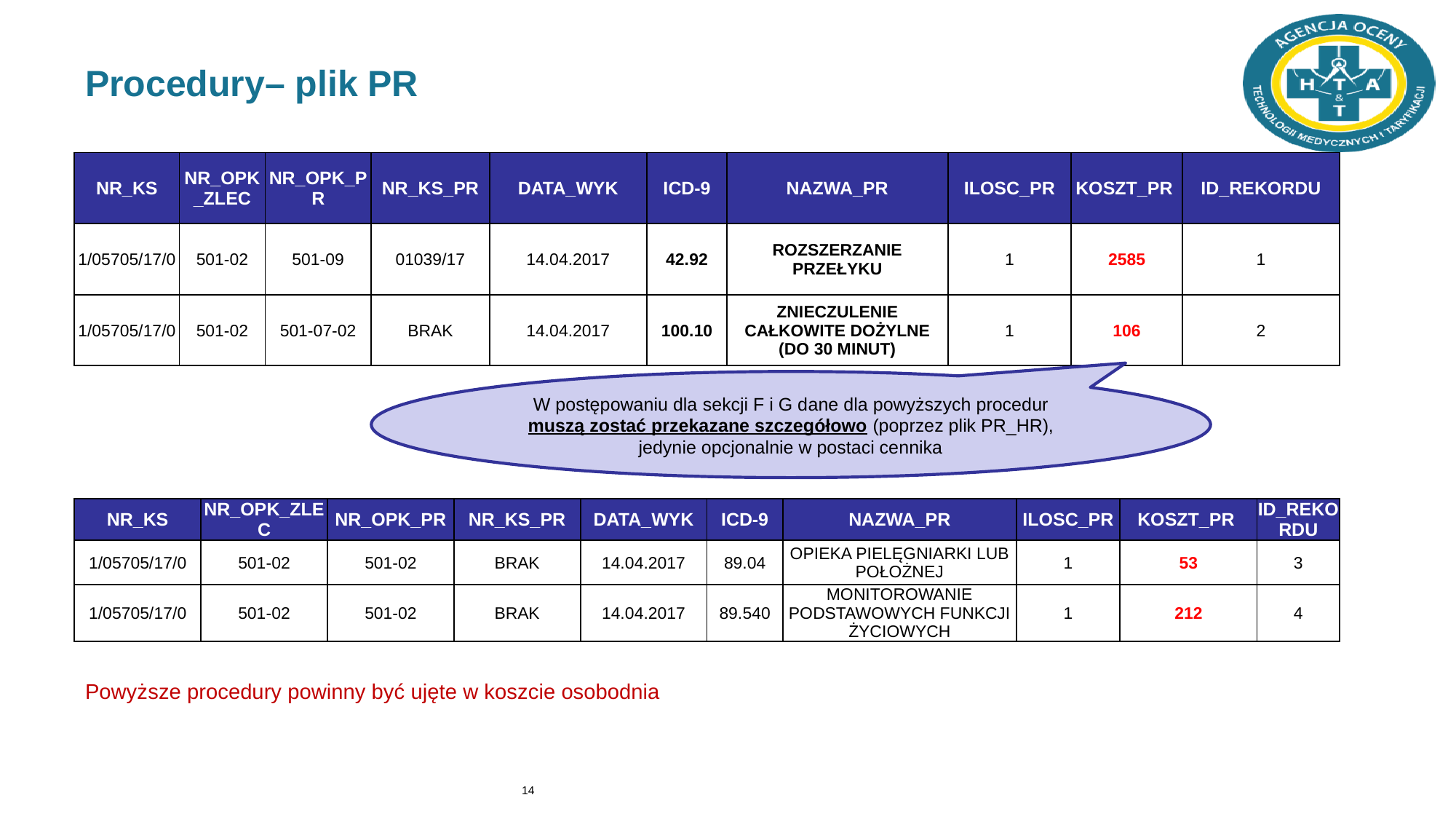

# Procedury– plik PR
| NR\_KS | NR\_OPK\_ZLEC | NR\_OPK\_PR | NR\_KS\_PR | DATA\_WYK | ICD-9 | NAZWA\_PR | ILOSC\_PR | KOSZT\_PR | ID\_REKORDU |
| --- | --- | --- | --- | --- | --- | --- | --- | --- | --- |
| 1/05705/17/0 | 501-02 | 501-09 | 01039/17 | 14.04.2017 | 42.92 | ROZSZERZANIE PRZEŁYKU | 1 | 2585 | 1 |
| 1/05705/17/0 | 501-02 | 501-07-02 | BRAK | 14.04.2017 | 100.10 | ZNIECZULENIE CAŁKOWITE DOŻYLNE (DO 30 MINUT) | 1 | 106 | 2 |
W postępowaniu dla sekcji F i G dane dla powyższych procedur muszą zostać przekazane szczegółowo (poprzez plik PR_HR), jedynie opcjonalnie w postaci cennika
| NR\_KS | NR\_OPK\_ZLEC | NR\_OPK\_PR | NR\_KS\_PR | DATA\_WYK | ICD-9 | NAZWA\_PR | ILOSC\_PR | KOSZT\_PR | ID\_REKORDU |
| --- | --- | --- | --- | --- | --- | --- | --- | --- | --- |
| 1/05705/17/0 | 501-02 | 501-02 | BRAK | 14.04.2017 | 89.04 | OPIEKA PIELĘGNIARKI LUB POŁOŻNEJ | 1 | 53 | 3 |
| 1/05705/17/0 | 501-02 | 501-02 | BRAK | 14.04.2017 | 89.540 | MONITOROWANIE PODSTAWOWYCH FUNKCJI ŻYCIOWYCH | 1 | 212 | 4 |

Powyższe procedury powinny być ujęte w koszcie osobodnia